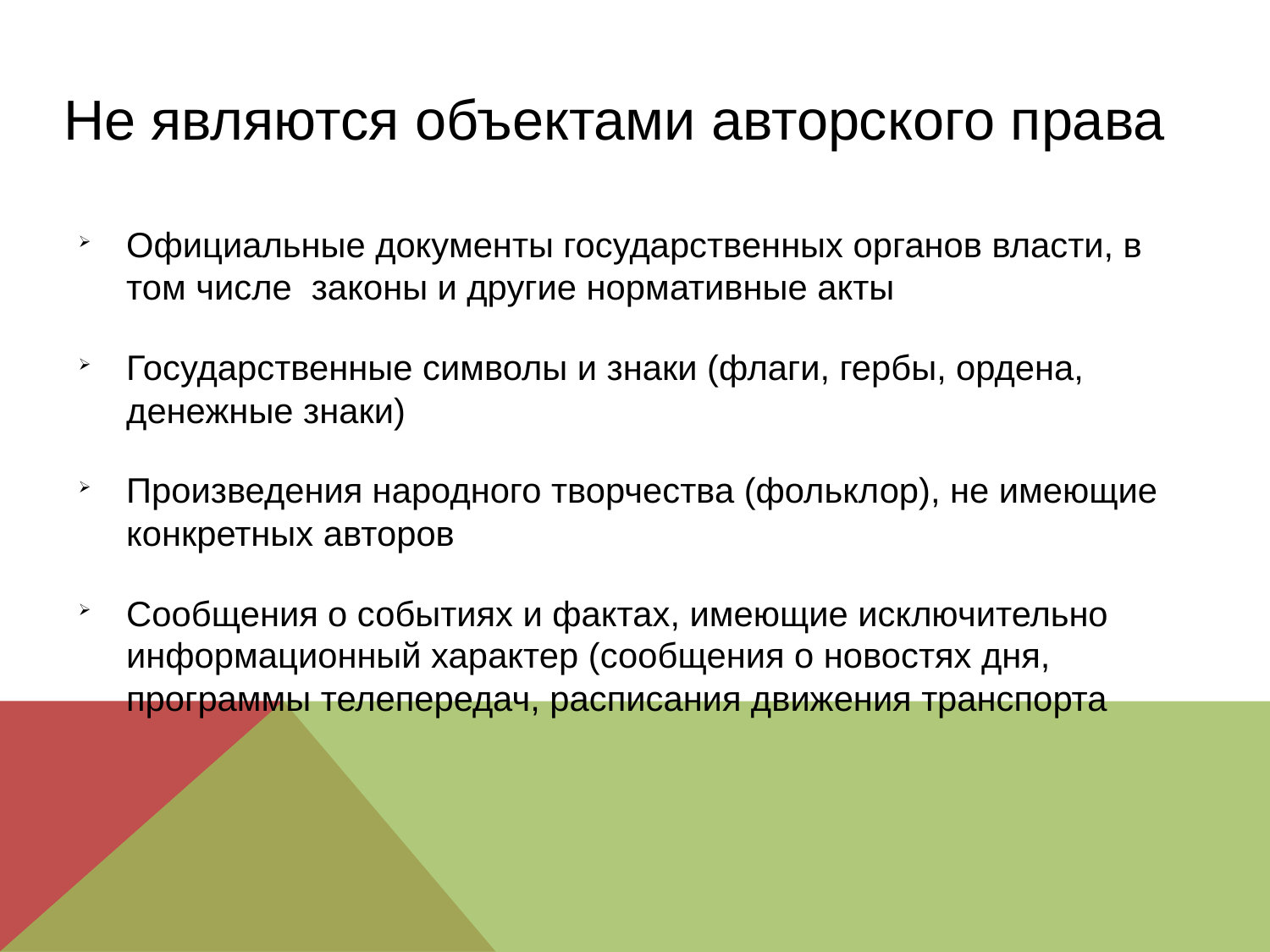

Не являются объектами авторского права
Официальные документы государственных органов власти, в том числе  законы и другие нормативные акты

Государственные символы и знаки (флаги, гербы, ордена, денежные знаки)

Произведения народного творчества (фольклор), не имеющие конкретных авторов

Сообщения о событиях и фактах, имеющие исключительно информационный характер (сообщения о новостях дня, программы телепередач, расписания движения транспорта